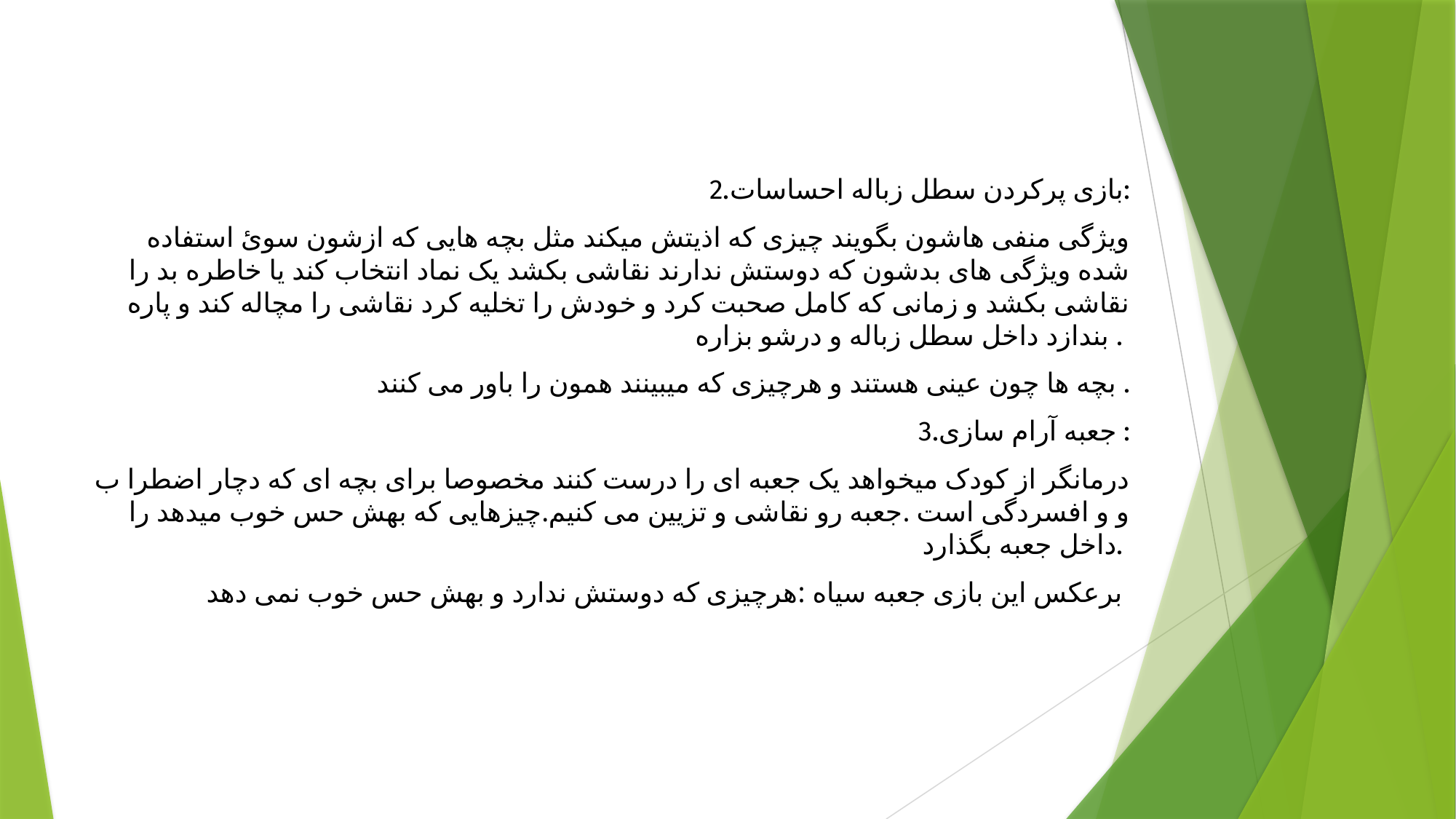

#
2.بازی پرکردن سطل زباله احساسات:
ویژگی منفی هاشون بگویند چیزی که اذیتش میکند مثل بچه هایی که ازشون سوئ استفاده شده ویژگی های بدشون که دوستش ندارند نقاشی بکشد یک نماد انتخاب کند یا خاطره بد را نقاشی بکشد و زمانی که کامل صحبت کرد و خودش را تخلیه کرد نقاشی را مچاله کند و پاره بندازد داخل سطل زباله و درشو بزاره .
بچه ها چون عینی هستند و هرچیزی که میبینند همون را باور می کنند .
3.جعبه آرام سازی :
درمانگر از کودک میخواهد یک جعبه ای را درست کنند مخصوصا برای بچه ای که دچار اضطرا ب و و افسردگی است .جعبه رو نقاشی و تزیین می کنیم.چیزهایی که بهش حس خوب میدهد را داخل جعبه بگذارد.
برعکس این بازی جعبه سیاه :هرچیزی که دوستش ندارد و بهش حس خوب نمی دهد